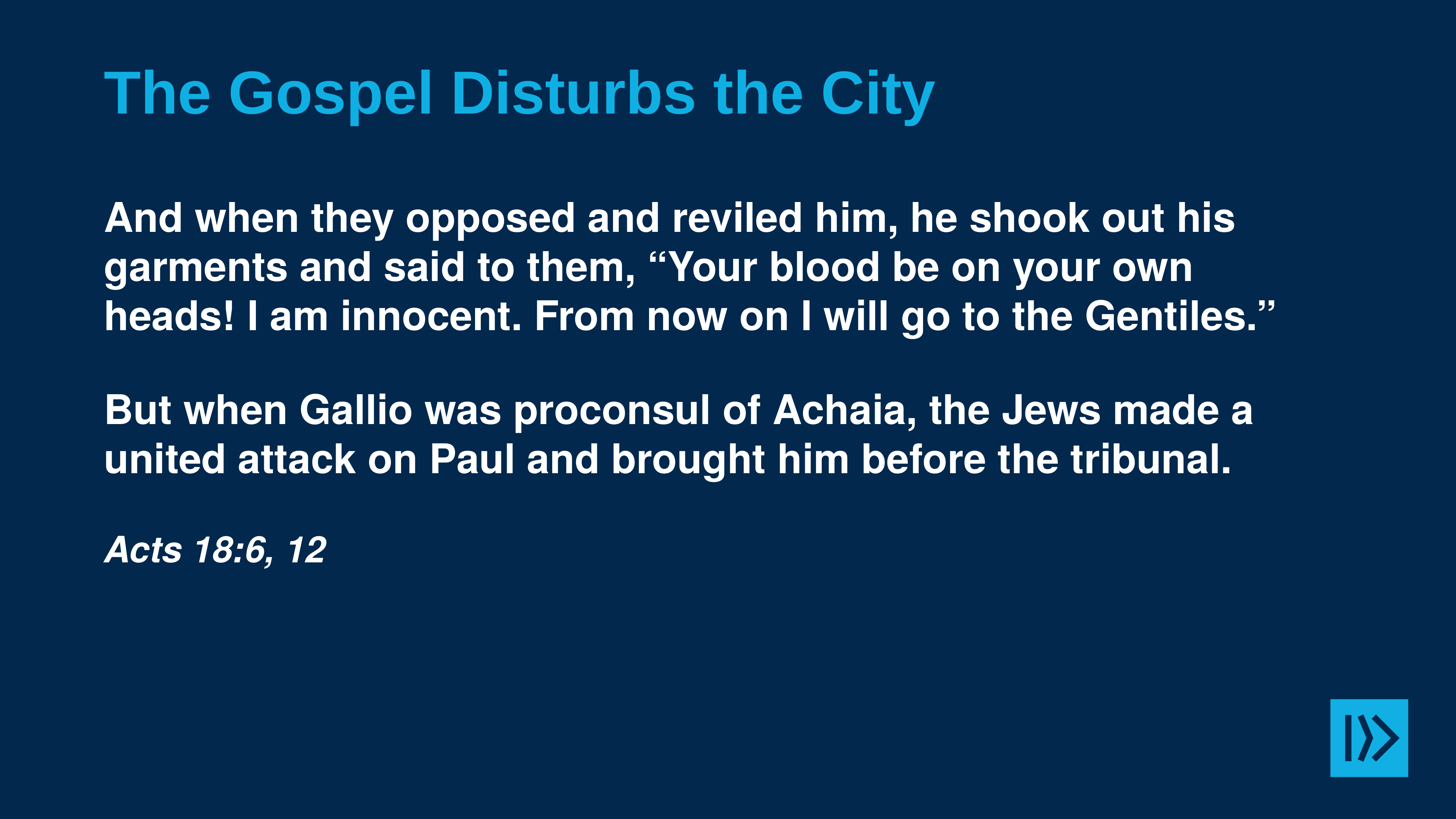

# The Gospel Disturbs the City
And when they opposed and reviled him, he shook out his garments and said to them, “Your blood be on your own heads! I am innocent. From now on I will go to the Gentiles.”
But when Gallio was proconsul of Achaia, the Jews made a united attack on Paul and brought him before the tribunal.
Acts 18:6, 12